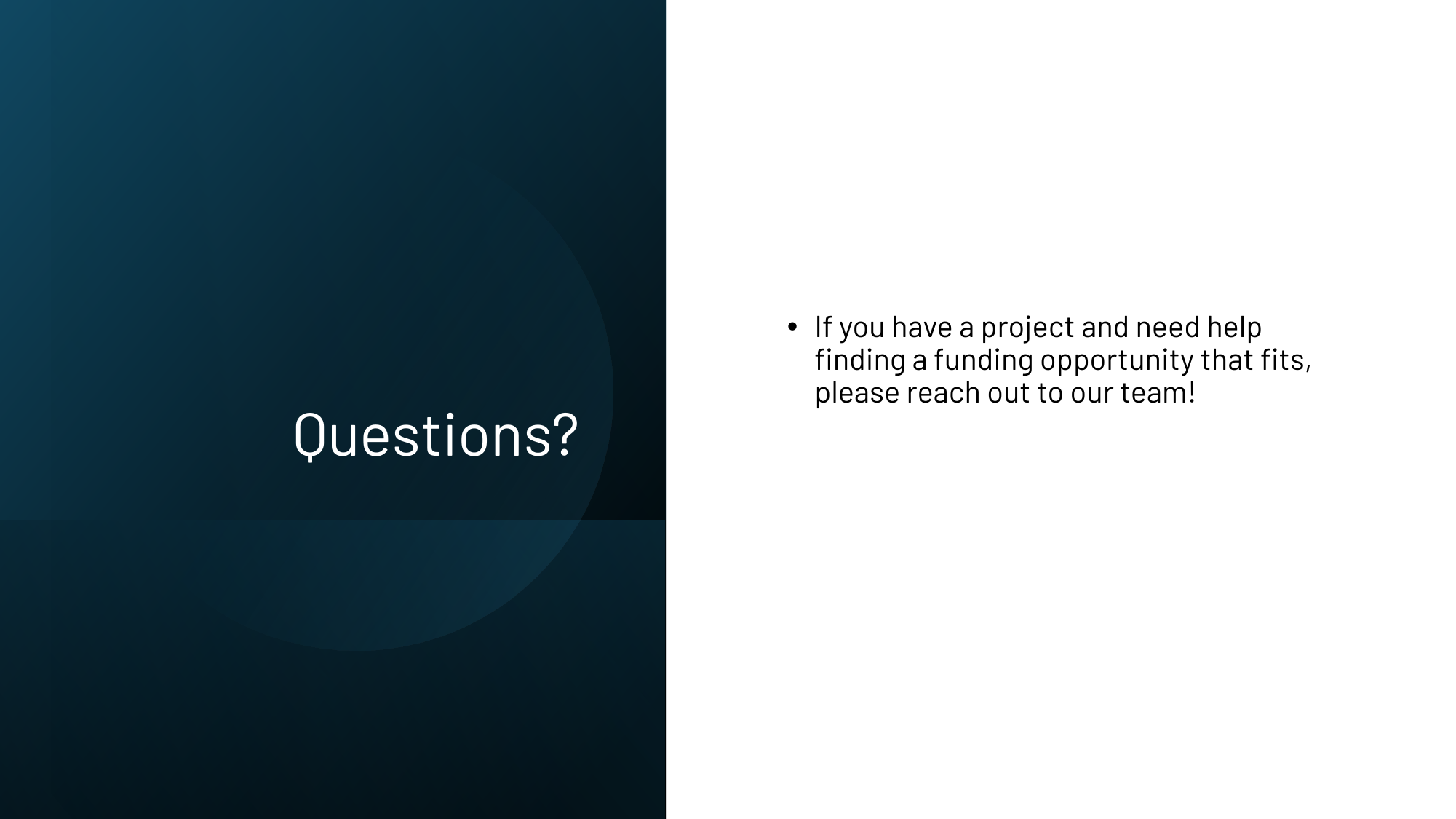

# Questions?

If you have a project and need help finding a funding opportunity that fits, please reach out to our team!